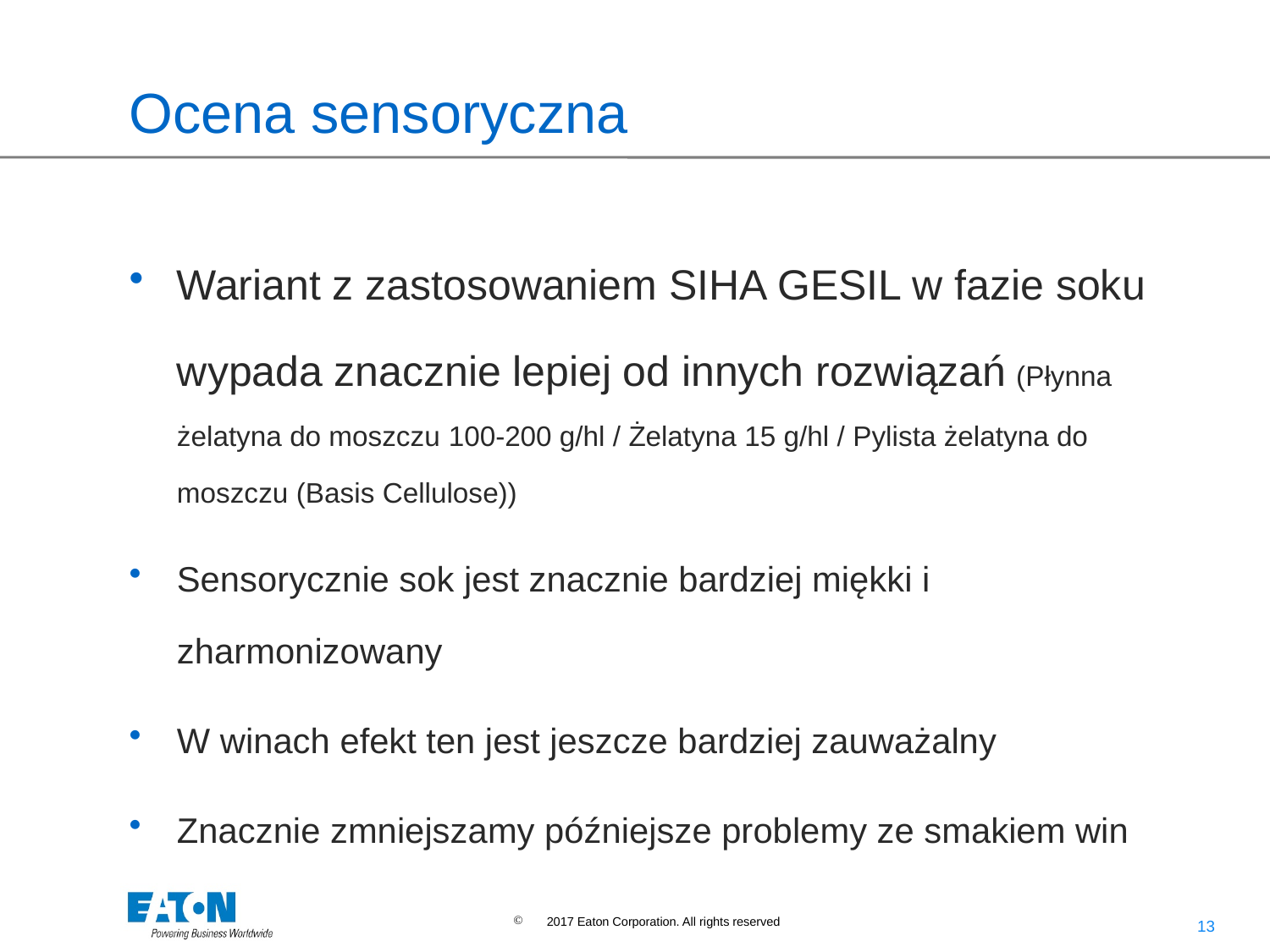

# Ocena sensoryczna
Wariant z zastosowaniem SIHA GESIL w fazie soku wypada znacznie lepiej od innych rozwiązań (Płynna żelatyna do moszczu 100-200 g/hl / Żelatyna 15 g/hl / Pylista żelatyna do moszczu (Basis Cellulose))
Sensorycznie sok jest znacznie bardziej miękki i zharmonizowany
W winach efekt ten jest jeszcze bardziej zauważalny
Znacznie zmniejszamy późniejsze problemy ze smakiem win